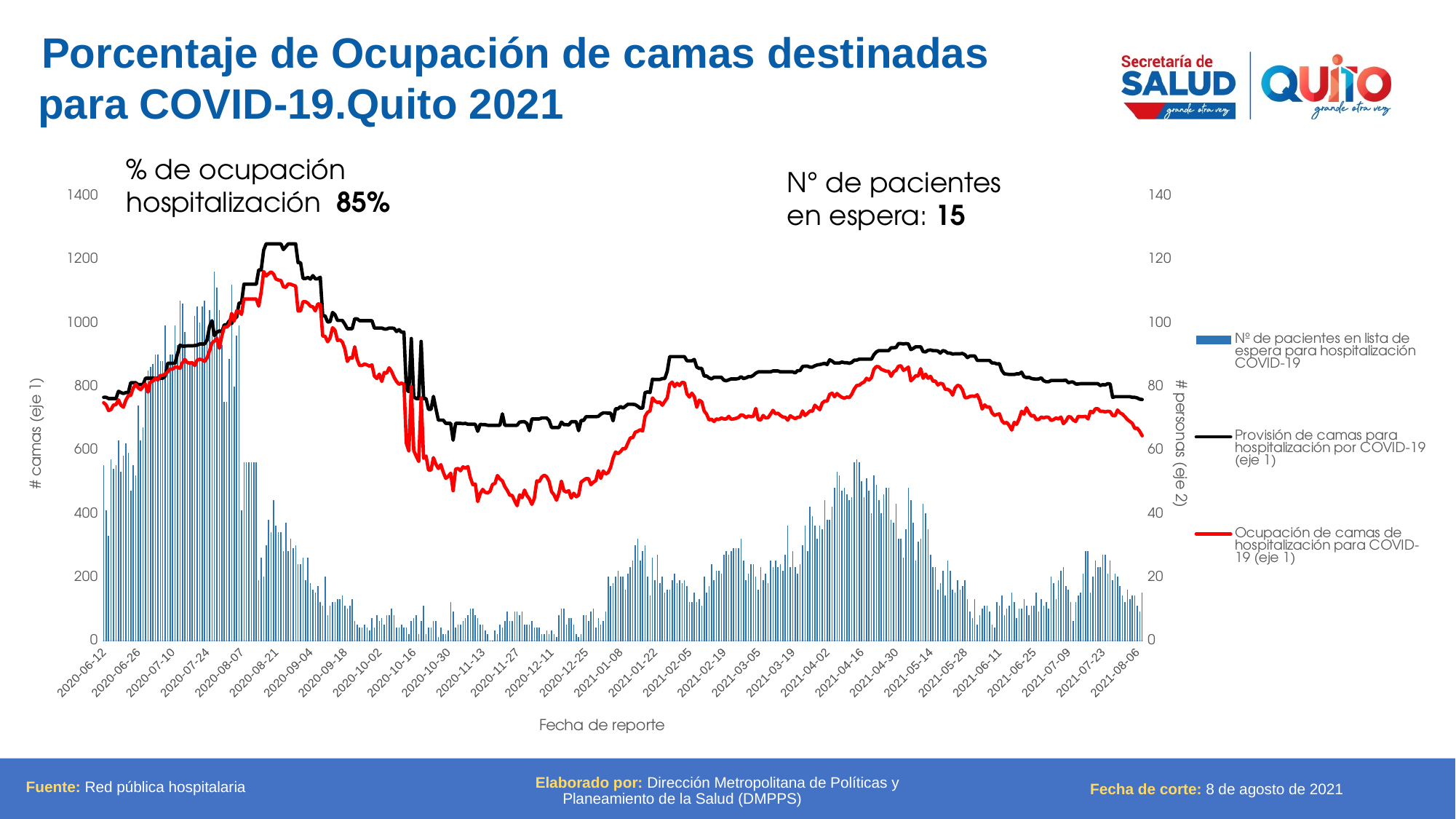

Porcentaje de Ocupación de camas destinadas para COVID-19.Quito 2021

### Chart

| Category | Nº de pacientes en lista de espera para hospitalización COVID-19 | Provisión de camas para hospitalización por COVID-19 (eje 1) | Ocupación de camas de hospitalización para COVID-19 (eje 1) |
|---|---|---|---|
| 1 | 55.0 | 766.0 | 749.0 |
% de ocupación hospitalización  85%
N° de pacientes en espera: 15
Fuente: Red pública hospitalaria
Elaborado por: Dirección Metropolitana de Políticas y Planeamiento de la Salud (DMPPS)
Fecha de corte: 8 de agosto de 2021